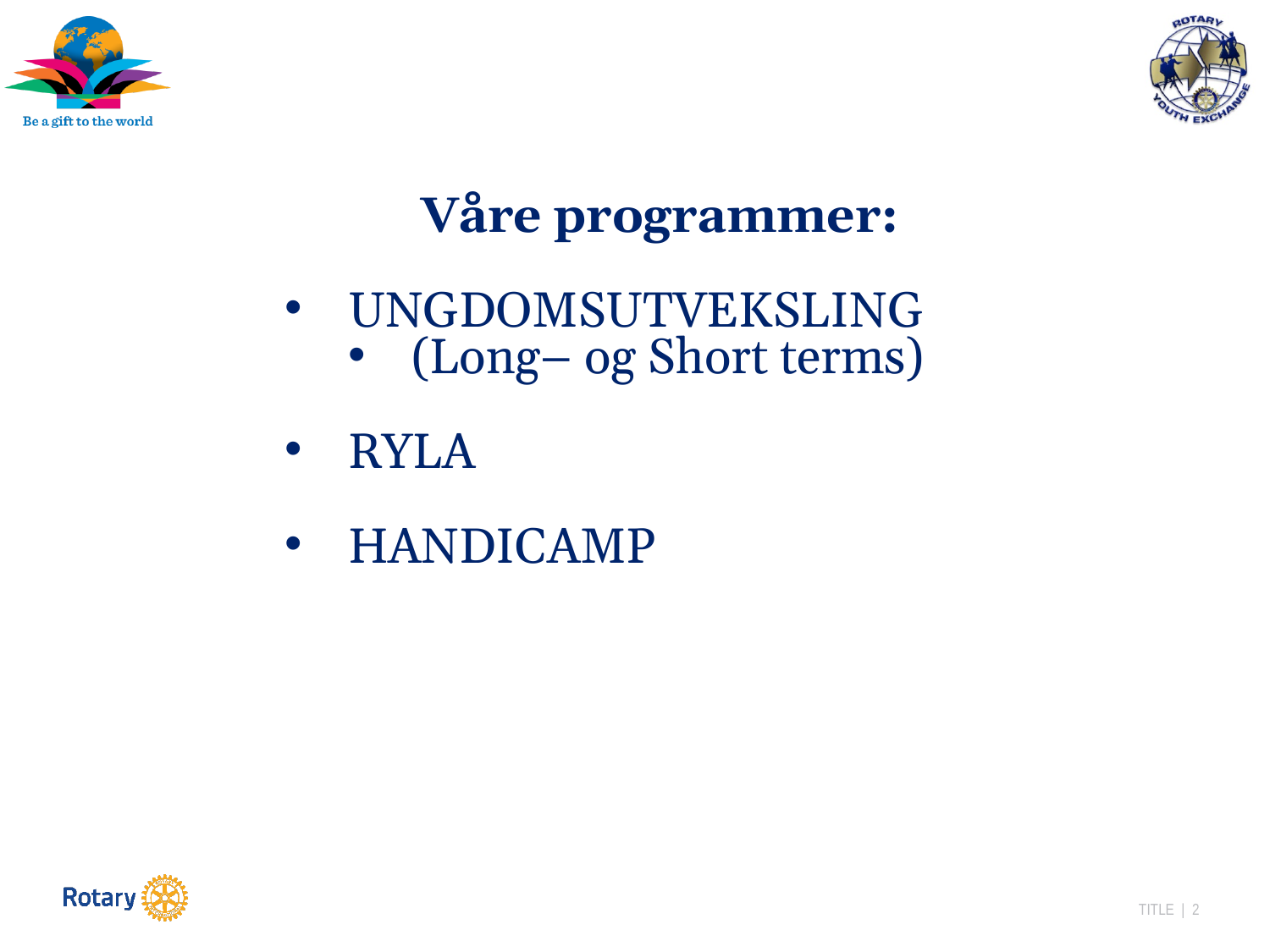

Våre programmer:

UNGDOMSUTVEKSLING
(Long– og Short terms)

RYLA

HANDICAMP